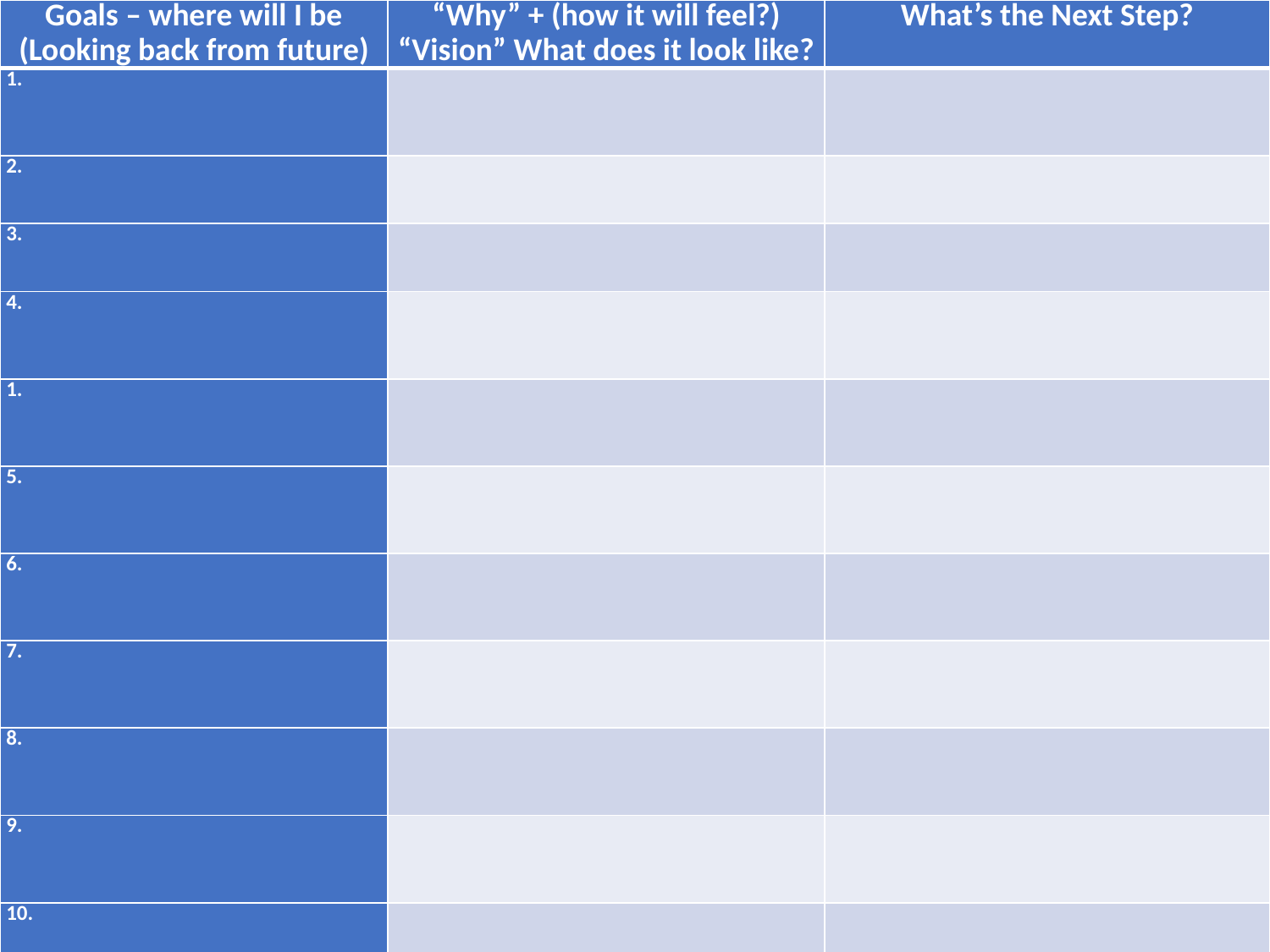

| Goals – where will I be (Looking back from future) | “Why” + (how it will feel?) “Vision” What does it look like? | What’s the Next Step? |
| --- | --- | --- |
| 1. |  |  |
| 2. |  |  |
| 3. |  |  |
| 4. |  |  |
|  |  |  |
| 5. |  |  |
| 6. |  |  |
| 7. |  |  |
| 8. |  |  |
| 9. |  |  |
| 10. |  |  |
3